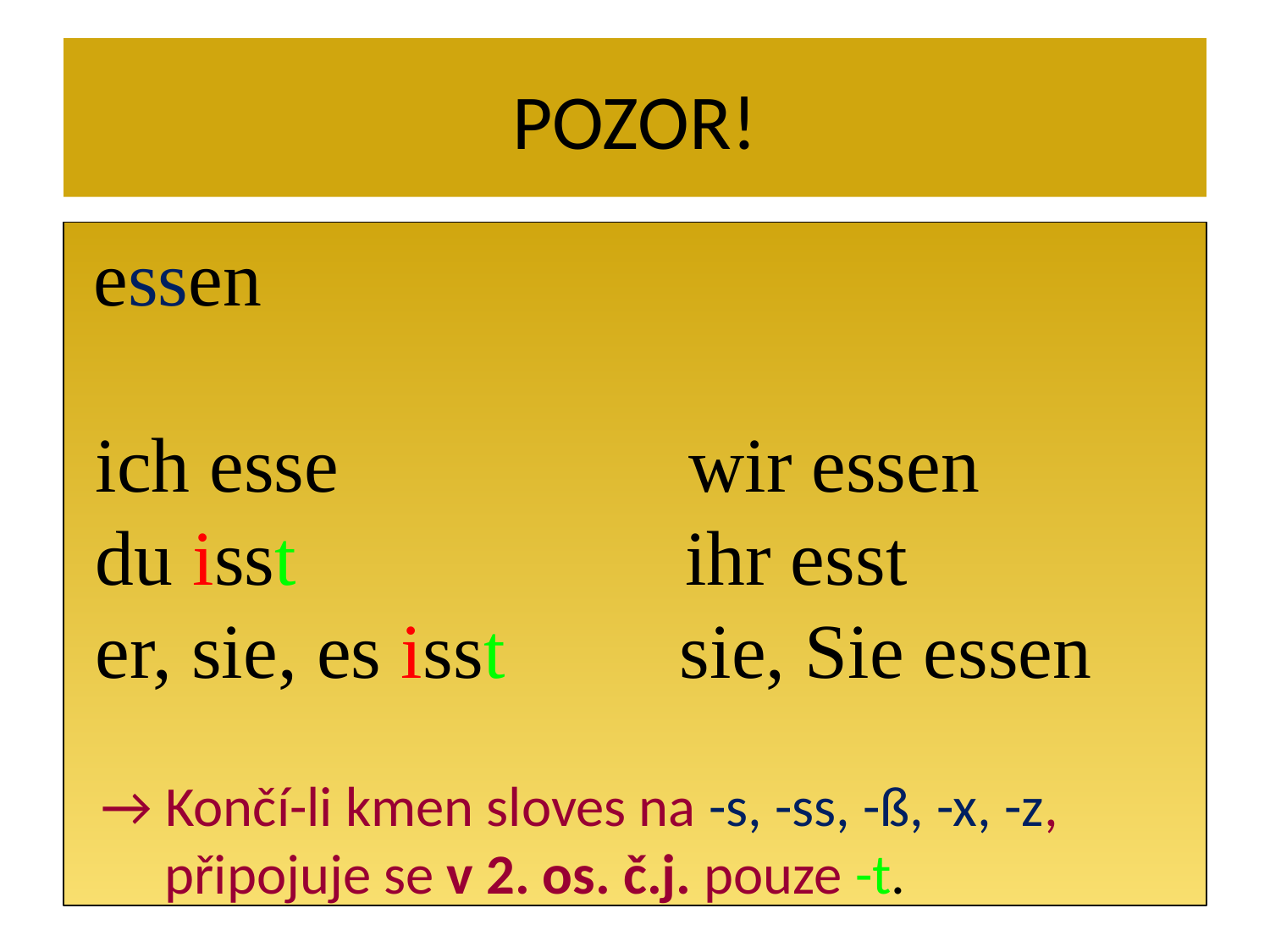

# POZOR!
 essen

 ich esse                  wir essen
 du isst                    ihr esst
 er, sie, es isst         sie, Sie essen

  → Končí-li kmen sloves na -s, -ss, -ß, -x, -z,
       připojuje se v 2. os. č.j. pouze -t.